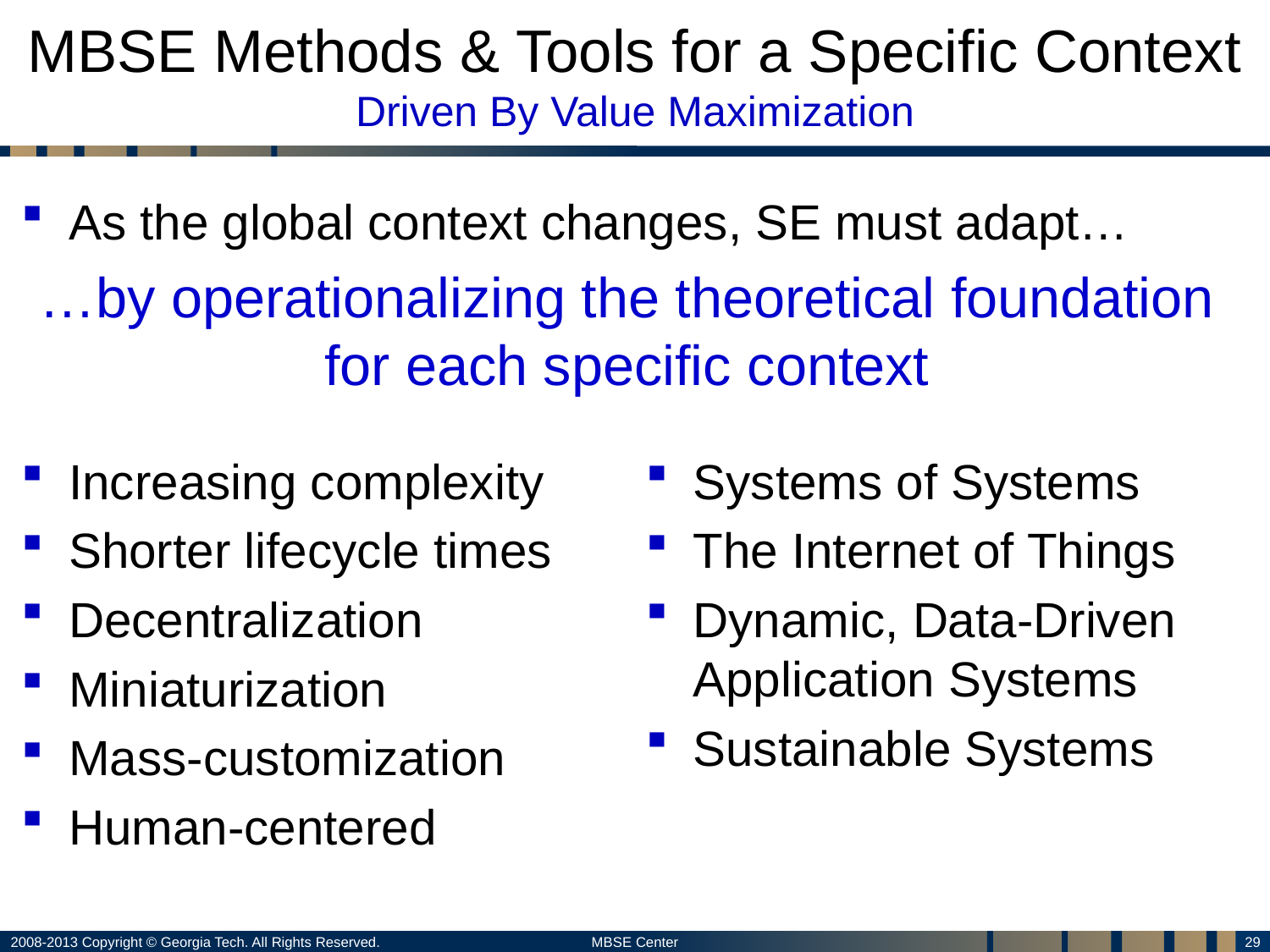

# MBSE Methods & Tools for a Specific Context Driven By Value Maximization
As the global context changes, SE must adapt…
…by operationalizing the theoretical foundation
for each specific context

Increasing complexity
Shorter lifecycle times
Decentralization
Miniaturization
Mass-customization
Human-centered
Systems of Systems
The Internet of Things
Dynamic, Data-Driven Application Systems
Sustainable Systems